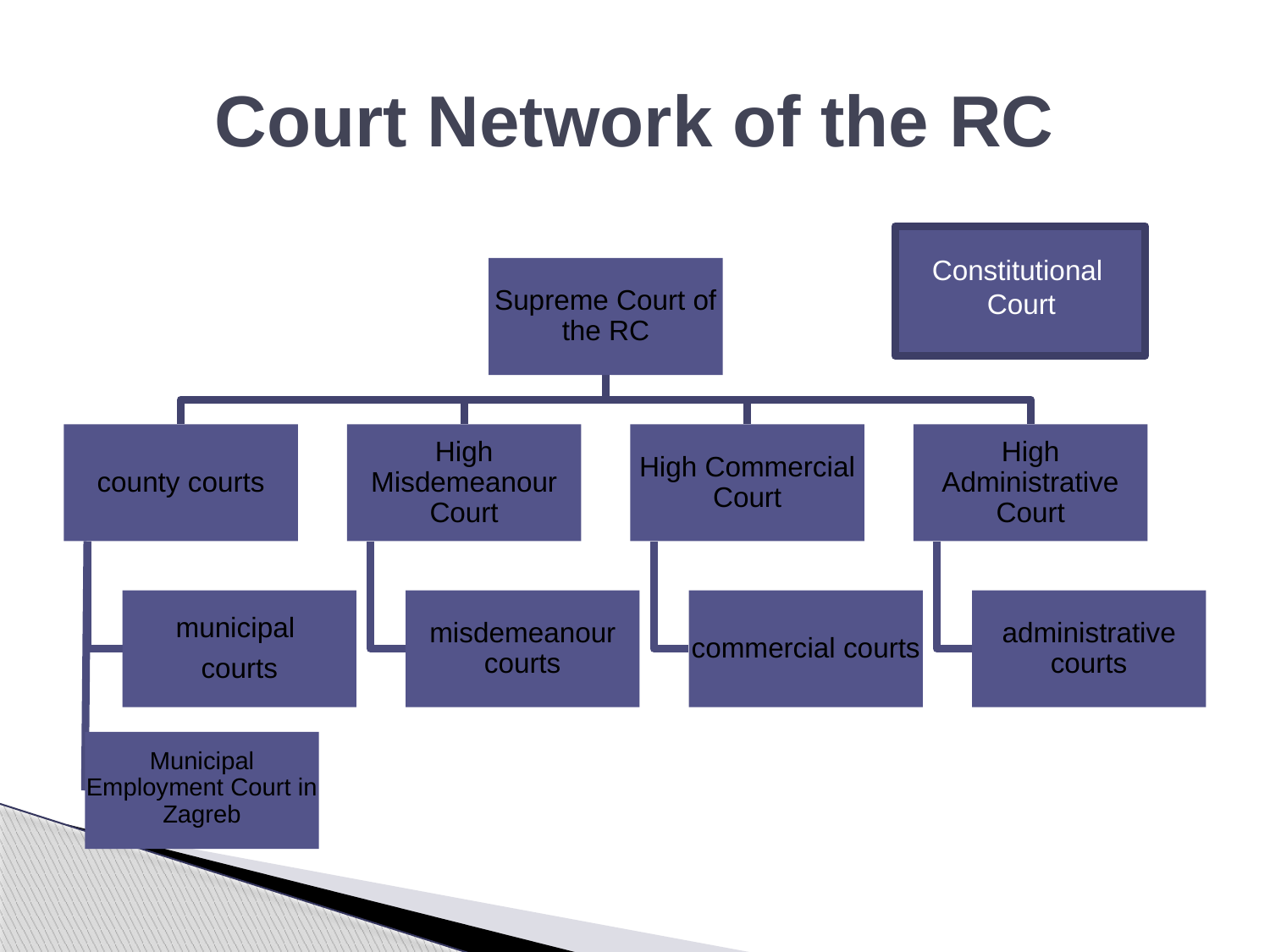

# Court Network of the RC
Supreme Court of the RC
county courts
municipal
courts

Municipal Employment Court in Zagreb

High Misdemeanour Court
misdemeanour courts
High Commercial Court
commercial courts
High Administrative Court
administrative courts

Constitutional
Court